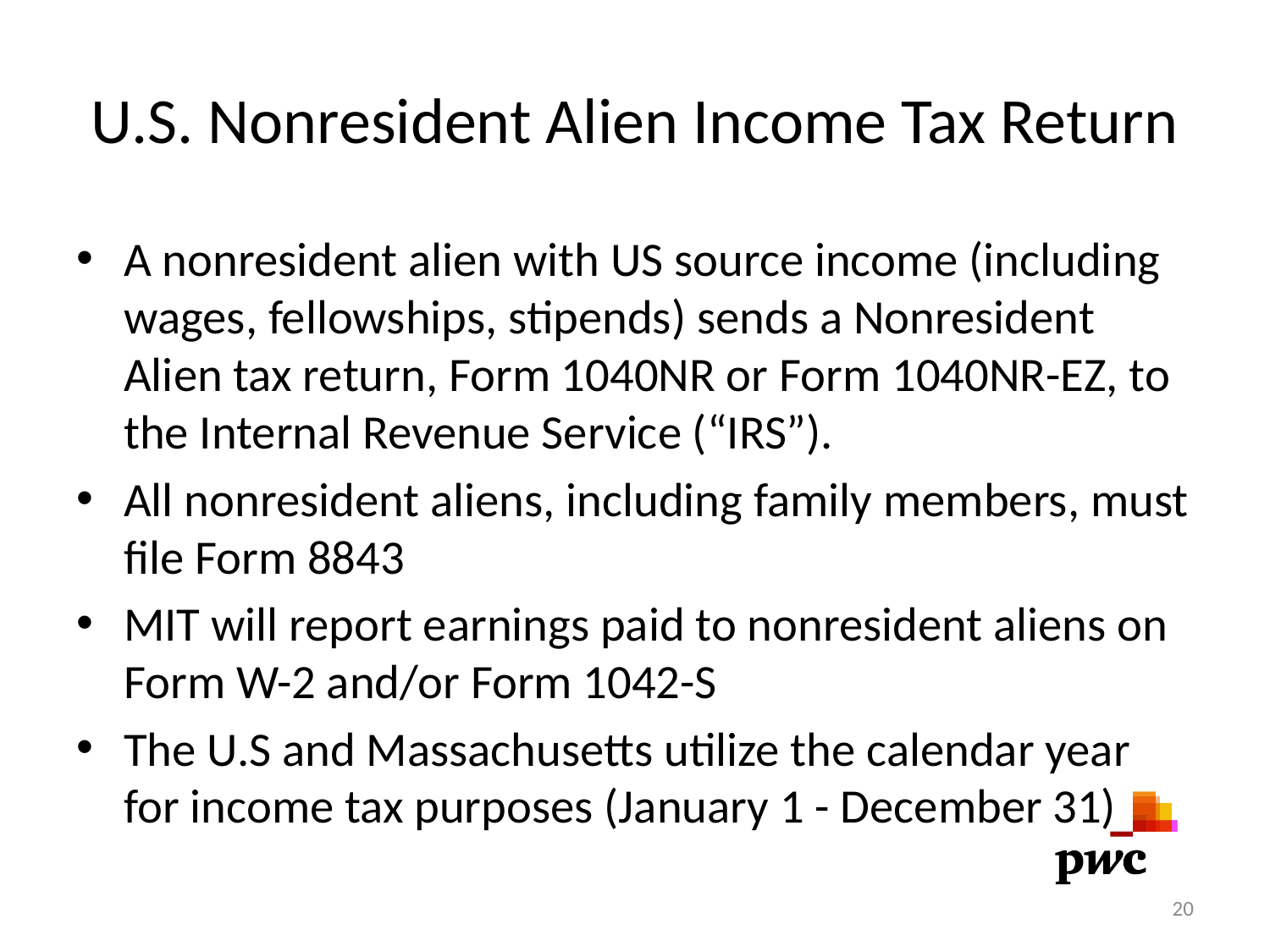

# U.S. Nonresident Alien Income Tax Return
A nonresident alien with US source income (including wages, fellowships, stipends) sends a Nonresident Alien tax return, Form 1040NR or Form 1040NR-EZ, to the Internal Revenue Service (“IRS”).
All nonresident aliens, including family members, must file Form 8843
MIT will report earnings paid to nonresident aliens on Form W-2 and/or Form 1042-S
The U.S and Massachusetts utilize the calendar year for income tax purposes (January 1 - December 31)

20